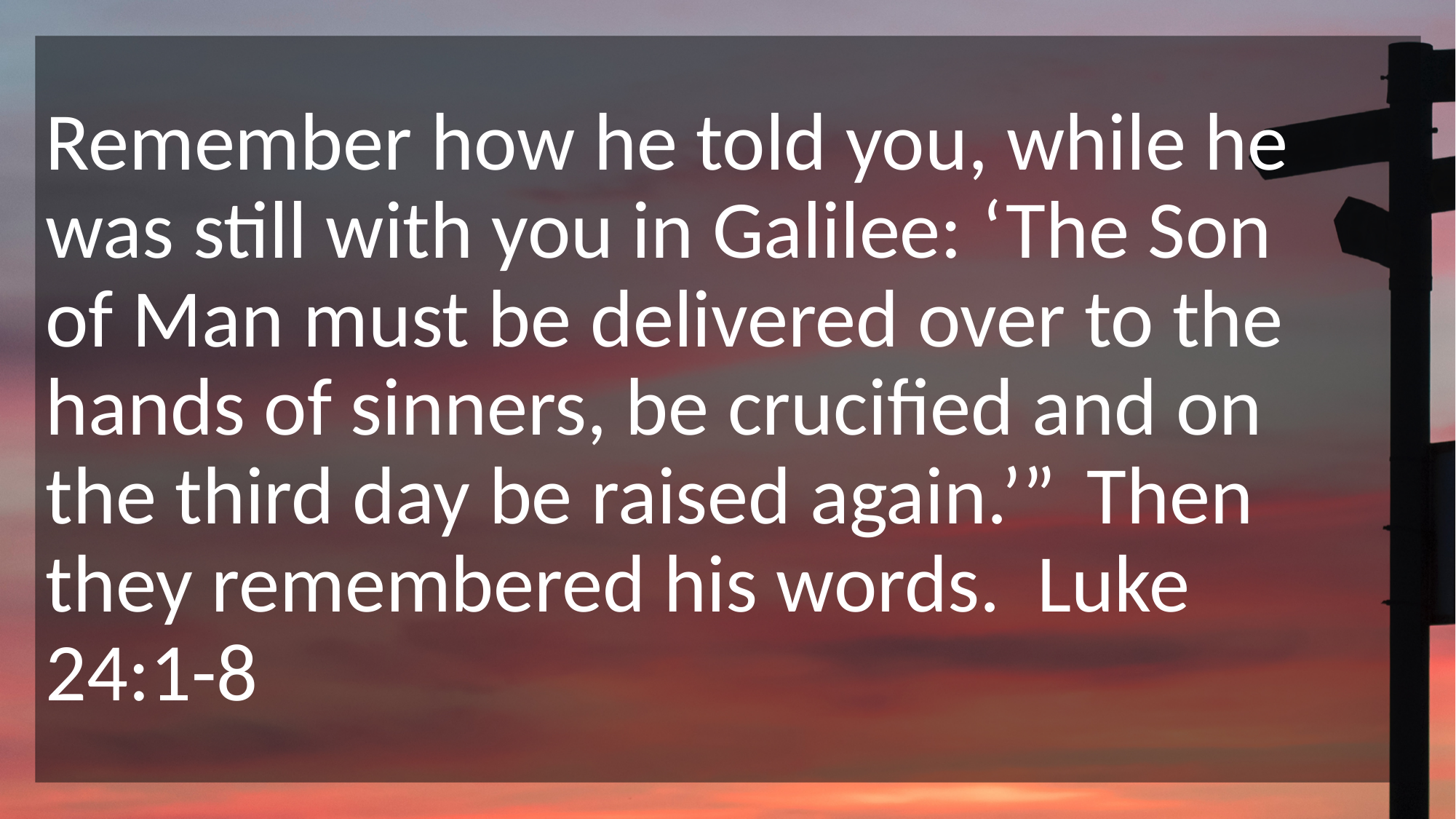

Remember how he told you, while he was still with you in Galilee: ‘The Son of Man must be delivered over to the hands of sinners, be crucified and on the third day be raised again.’”  Then they remembered his words.  Luke 24:1-8

#